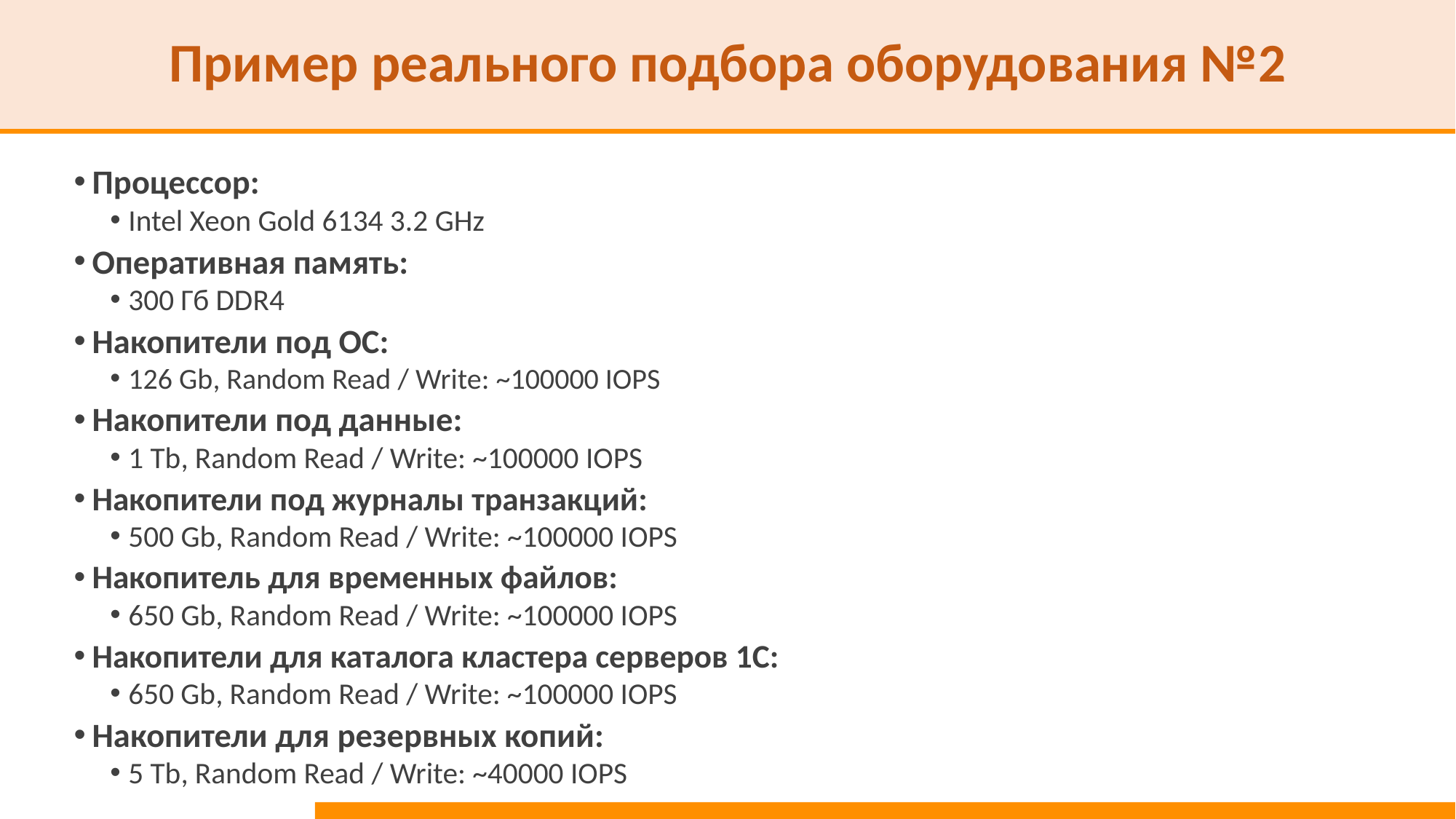

# Пример реального подбора оборудования №2
Процессор:
Intel Xeon Gold 6134 3.2 GHz
Оперативная память:
300 Гб DDR4
Накопители под ОС:
126 Gb, Random Read / Write: ~100000 IOPS
Накопители под данные:
1 Tb, Random Read / Write: ~100000 IOPS
Накопители под журналы транзакций:
500 Gb, Random Read / Write: ~100000 IOPS
Накопитель для временных файлов:
650 Gb, Random Read / Write: ~100000 IOPS
Накопители для каталога кластера серверов 1С:
650 Gb, Random Read / Write: ~100000 IOPS
Накопители для резервных копий:
5 Tb, Random Read / Write: ~40000 IOPS